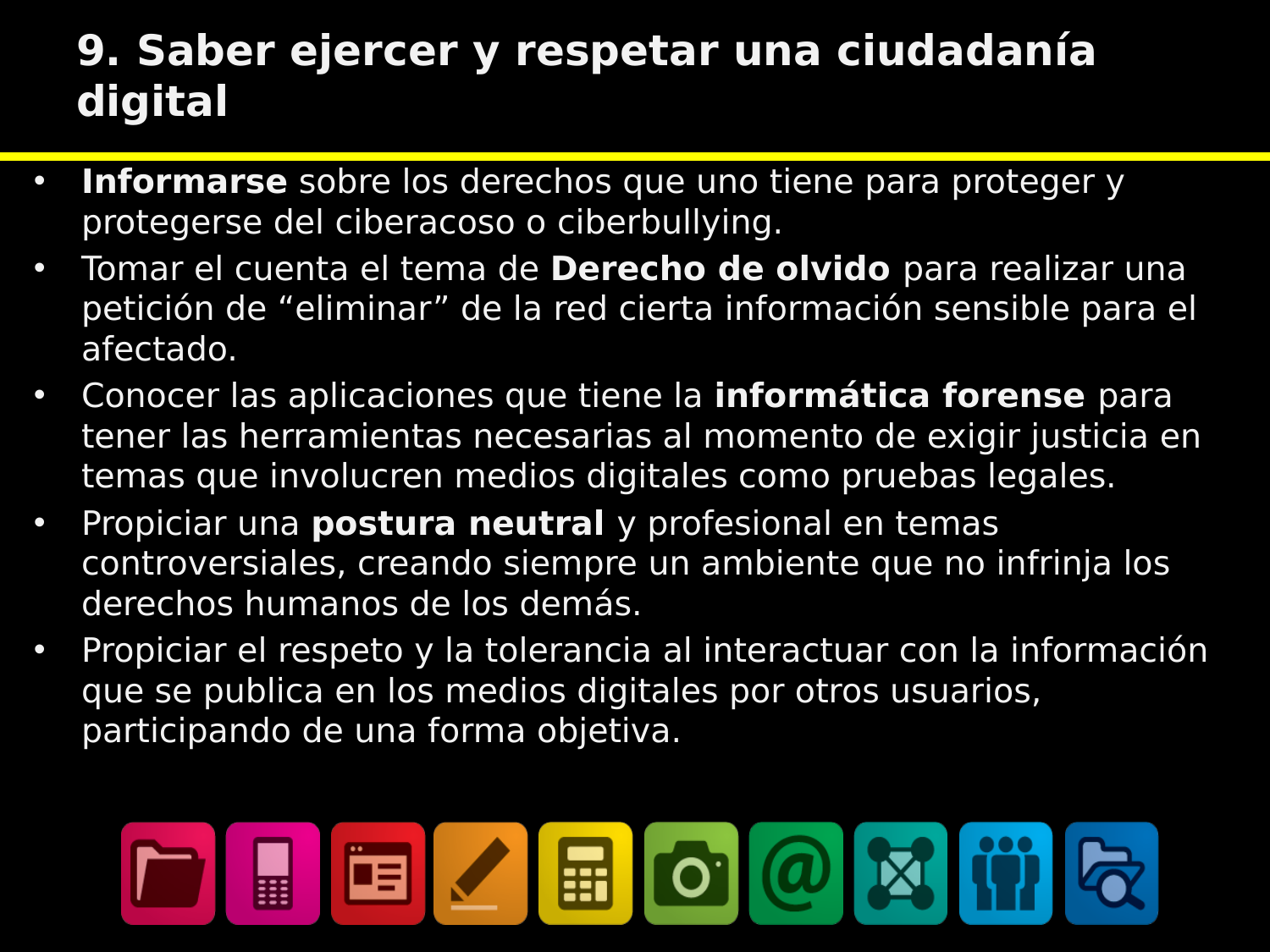

# 9. Saber ejercer y respetar una ciudadanía digital
Informarse sobre los derechos que uno tiene para proteger y protegerse del ciberacoso o ciberbullying.
Tomar el cuenta el tema de Derecho de olvido para realizar una petición de “eliminar” de la red cierta información sensible para el afectado.
Conocer las aplicaciones que tiene la informática forense para tener las herramientas necesarias al momento de exigir justicia en temas que involucren medios digitales como pruebas legales.
Propiciar una postura neutral y profesional en temas controversiales, creando siempre un ambiente que no infrinja los derechos humanos de los demás.
Propiciar el respeto y la tolerancia al interactuar con la información que se publica en los medios digitales por otros usuarios, participando de una forma objetiva.